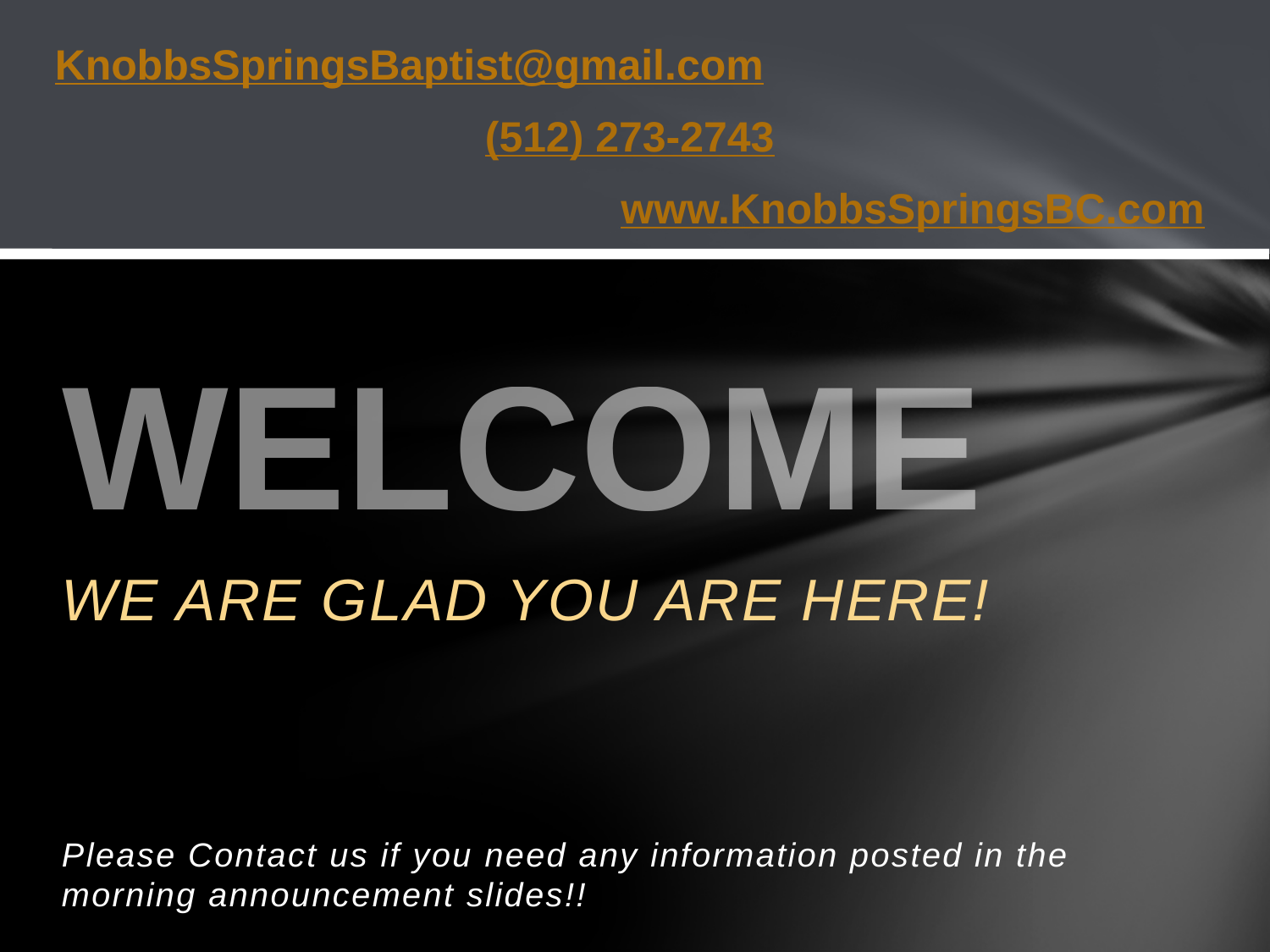

KnobbsSpringsBaptist@gmail.com

(512) 273-2743

www.KnobbsSpringsBC.com
# WELCOME
WE ARE GLAD YOU ARE HERE!

Please Contact us if you need any information posted in the morning announcement slides!!